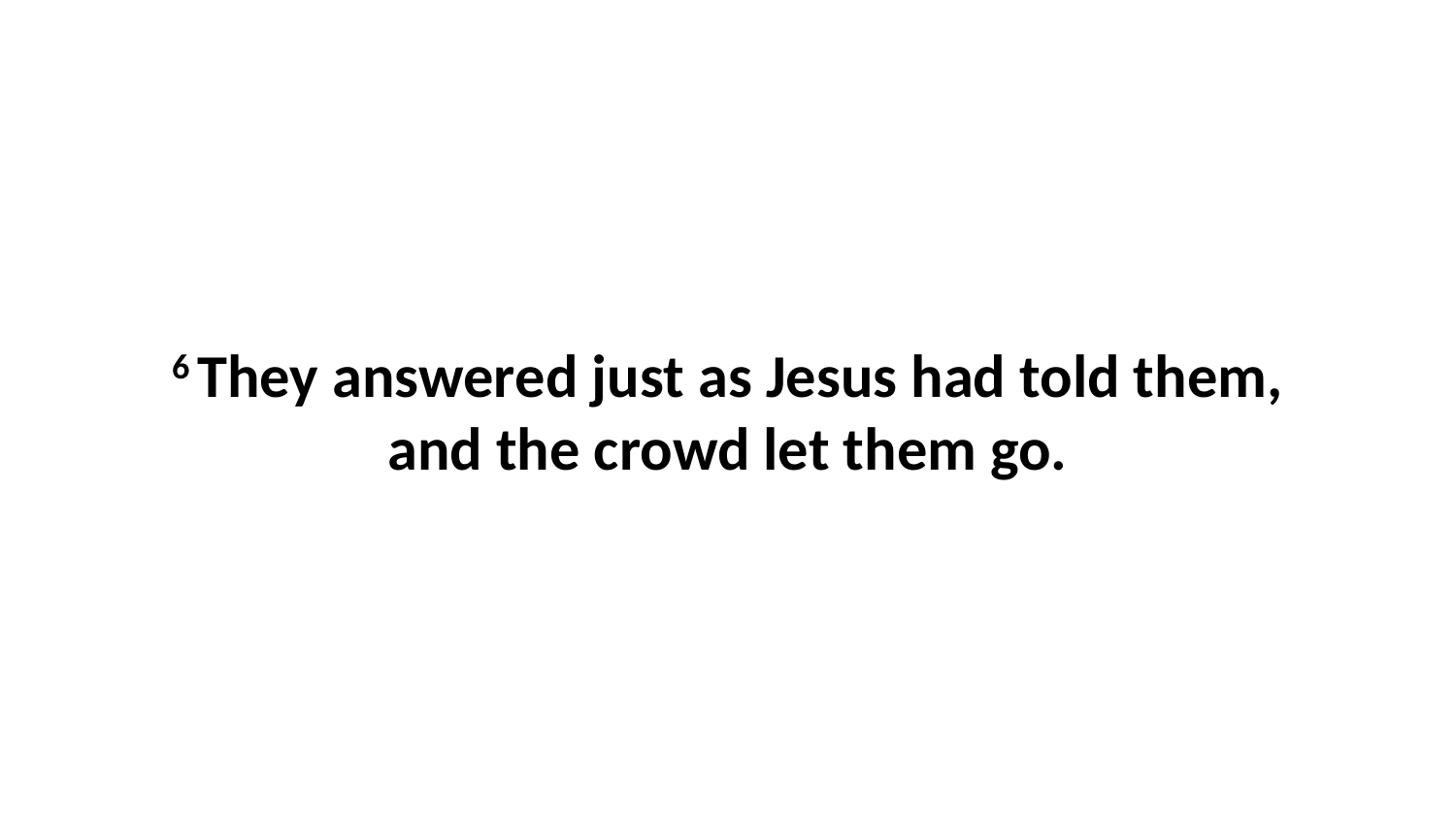

6 They answered just as Jesus had told them, and the crowd let them go.